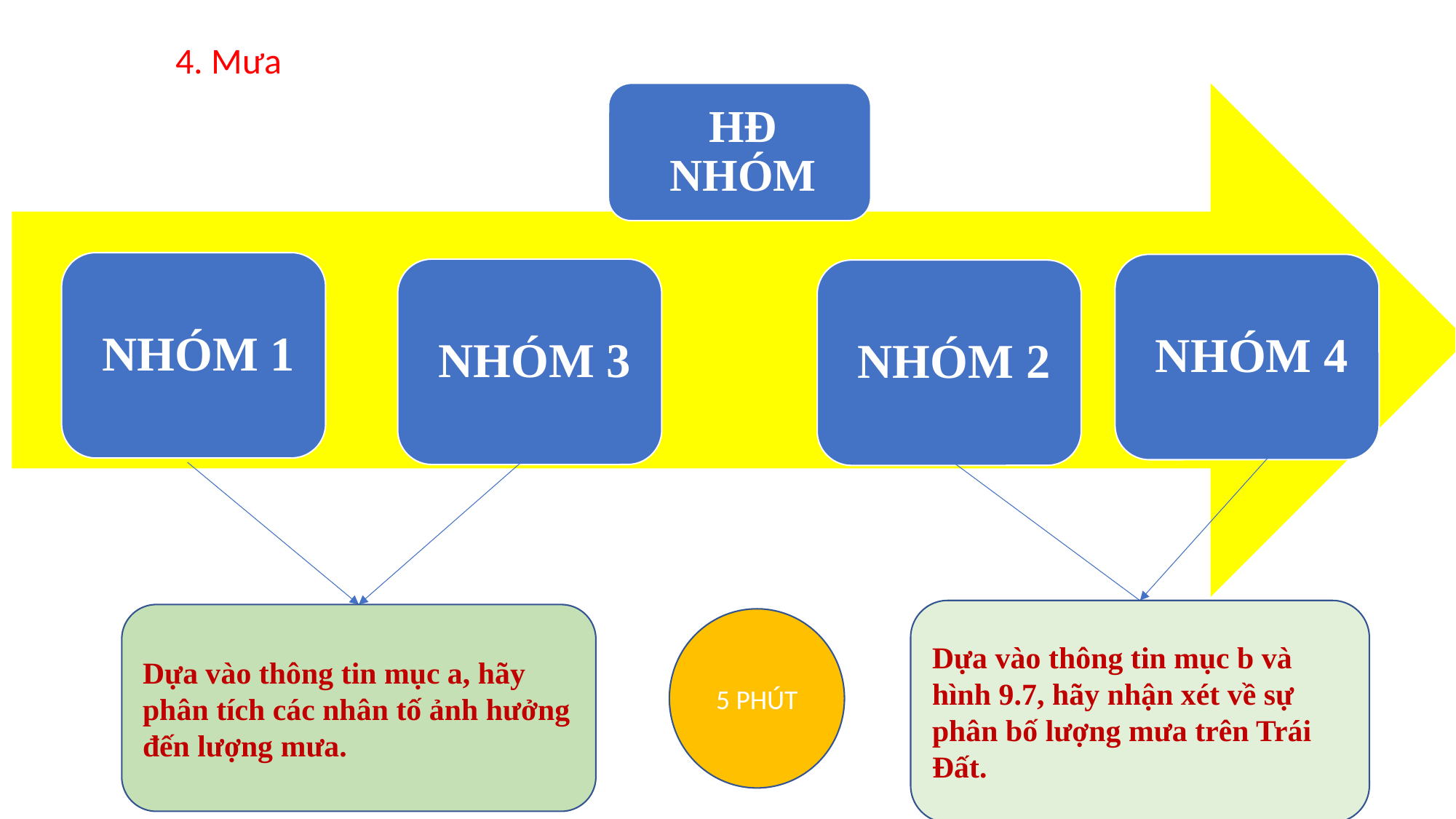

4. Mưa
HĐ NHÓM
NHÓM 1
NHÓM 3
NHÓM 2
NHÓM 4
Dựa vào thông tin mục b và hình 9.7, hãy nhận xét về sự phân bố lượng mưa trên Trái Đất.
Dựa vào thông tin mục a, hãy phân tích các nhân tố ảnh hưởng đến lượng mưa.
5 PHÚT